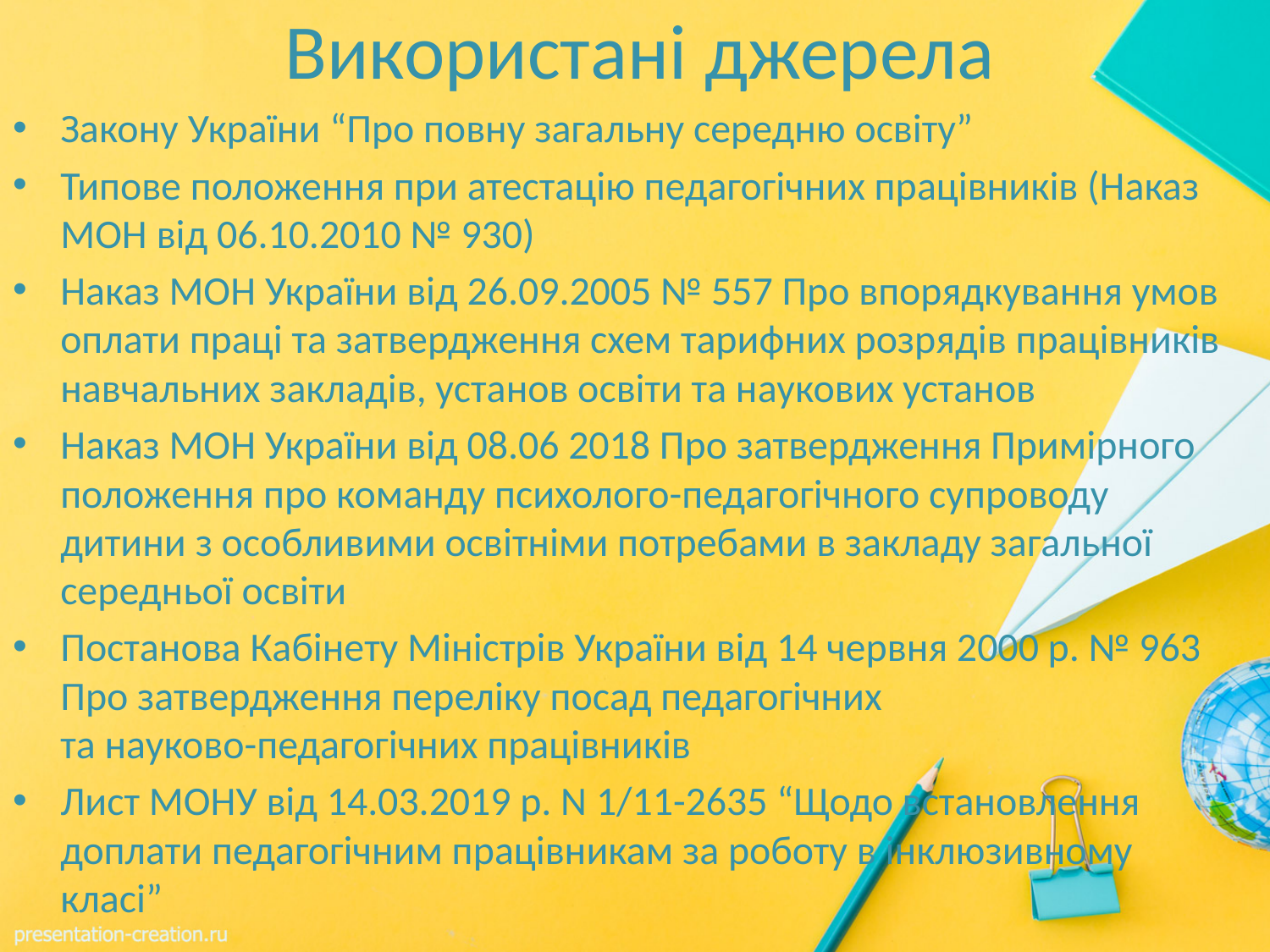

# Використані джерела
Закону України “Про повну загальну середню освіту”
Типове положення при атестацію педагогічних працівників (Наказ МОН від 06.10.2010 № 930)
Наказ МОН України від 26.09.2005 № 557 Про впорядкування умов оплати праці та затвердження схем тарифних розрядів працівників навчальних закладів, установ освіти та наукових установ
Наказ МОН України від 08.06 2018 Про затвердження Примірного положення про команду психолого-педагогічного супроводу дитини з особливими освітніми потребами в закладу загальної середньої освіти
Постанова Кабінету Міністрів України від 14 червня 2000 р. № 963 Про затвердження переліку посад педагогічних
та науково-педагогічних працівників
Лист МОНУ від 14.03.2019 р. N 1/11-2635 “Щодо встановлення доплати педагогічним працівникам за роботу в інклюзивному класі”